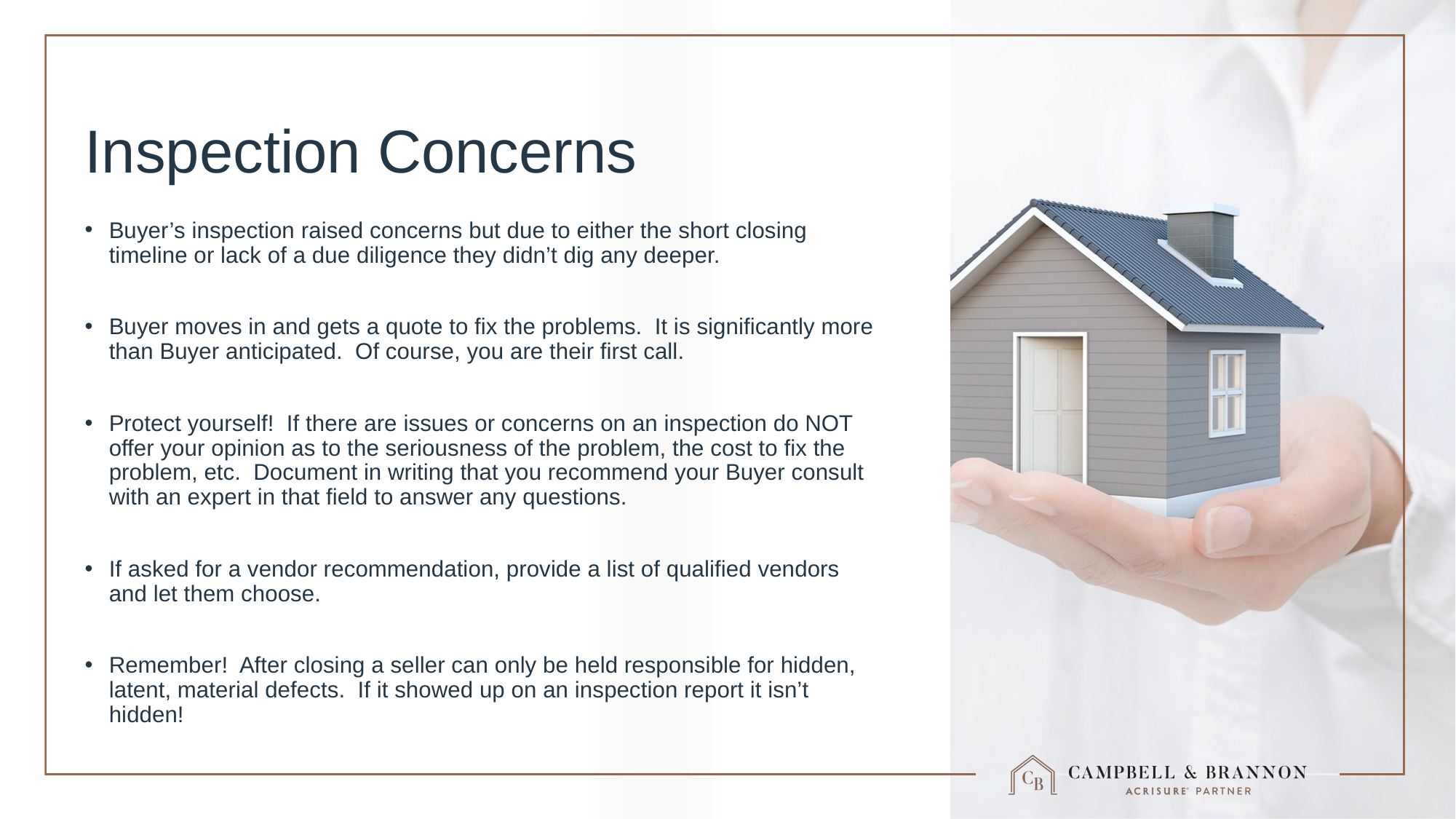

# Inspection Concerns
Buyer’s inspection raised concerns but due to either the short closing timeline or lack of a due diligence they didn’t dig any deeper.

Buyer moves in and gets a quote to fix the problems.  It is significantly more than Buyer anticipated.  Of course, you are their first call.

Protect yourself!  If there are issues or concerns on an inspection do NOT offer your opinion as to the seriousness of the problem, the cost to fix the problem, etc.  Document in writing that you recommend your Buyer consult with an expert in that field to answer any questions.

If asked for a vendor recommendation, provide a list of qualified vendors and let them choose.

Remember!  After closing a seller can only be held responsible for hidden, latent, material defects.  If it showed up on an inspection report it isn’t hidden!